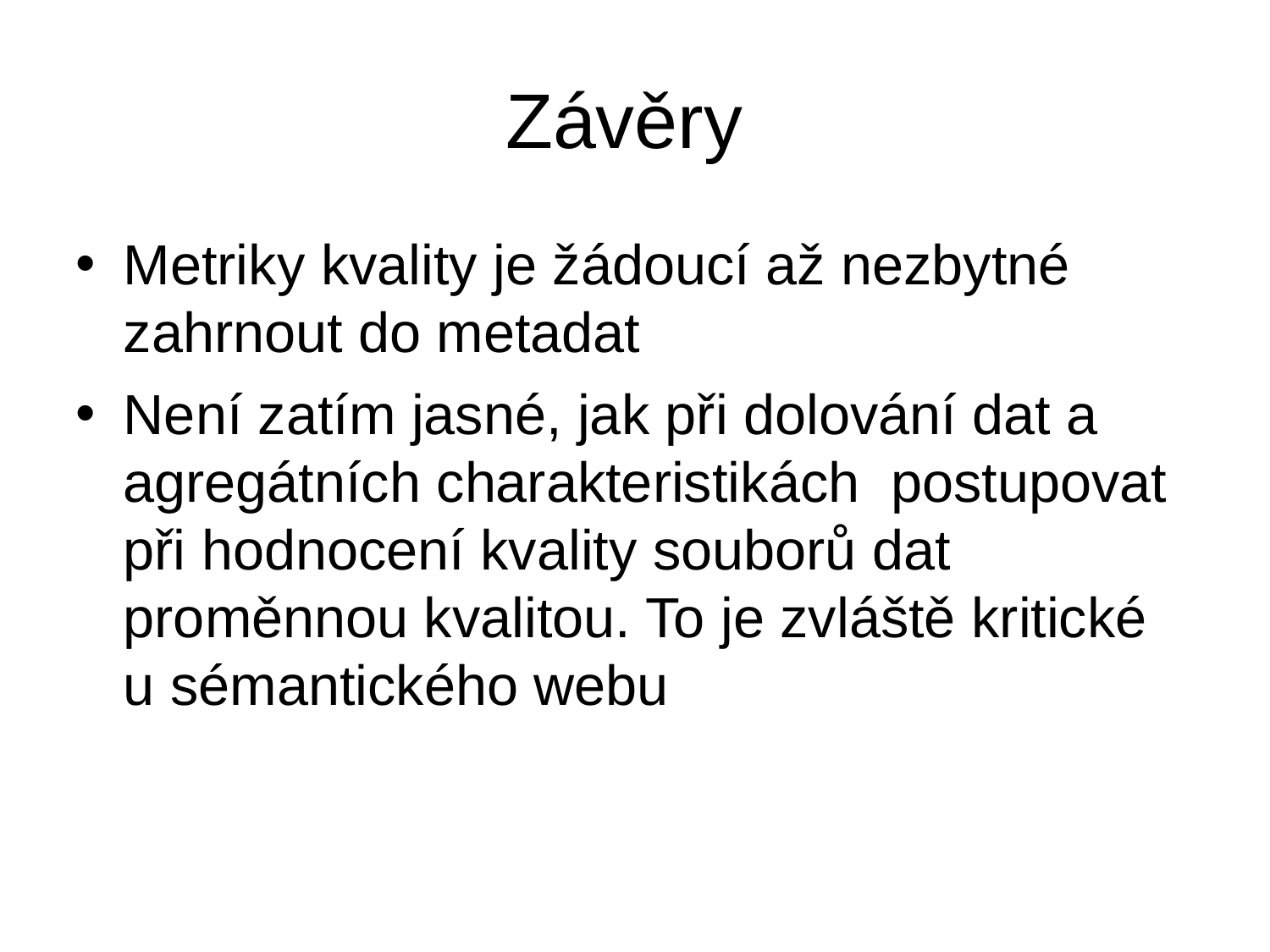

# Závěry
Metriky kvality je žádoucí až nezbytné zahrnout do metadat
Není zatím jasné, jak při dolování dat a agregátních charakteristikách  postupovat při hodnocení kvality souborů dat proměnnou kvalitou. To je zvláště kritické u sémantického webu